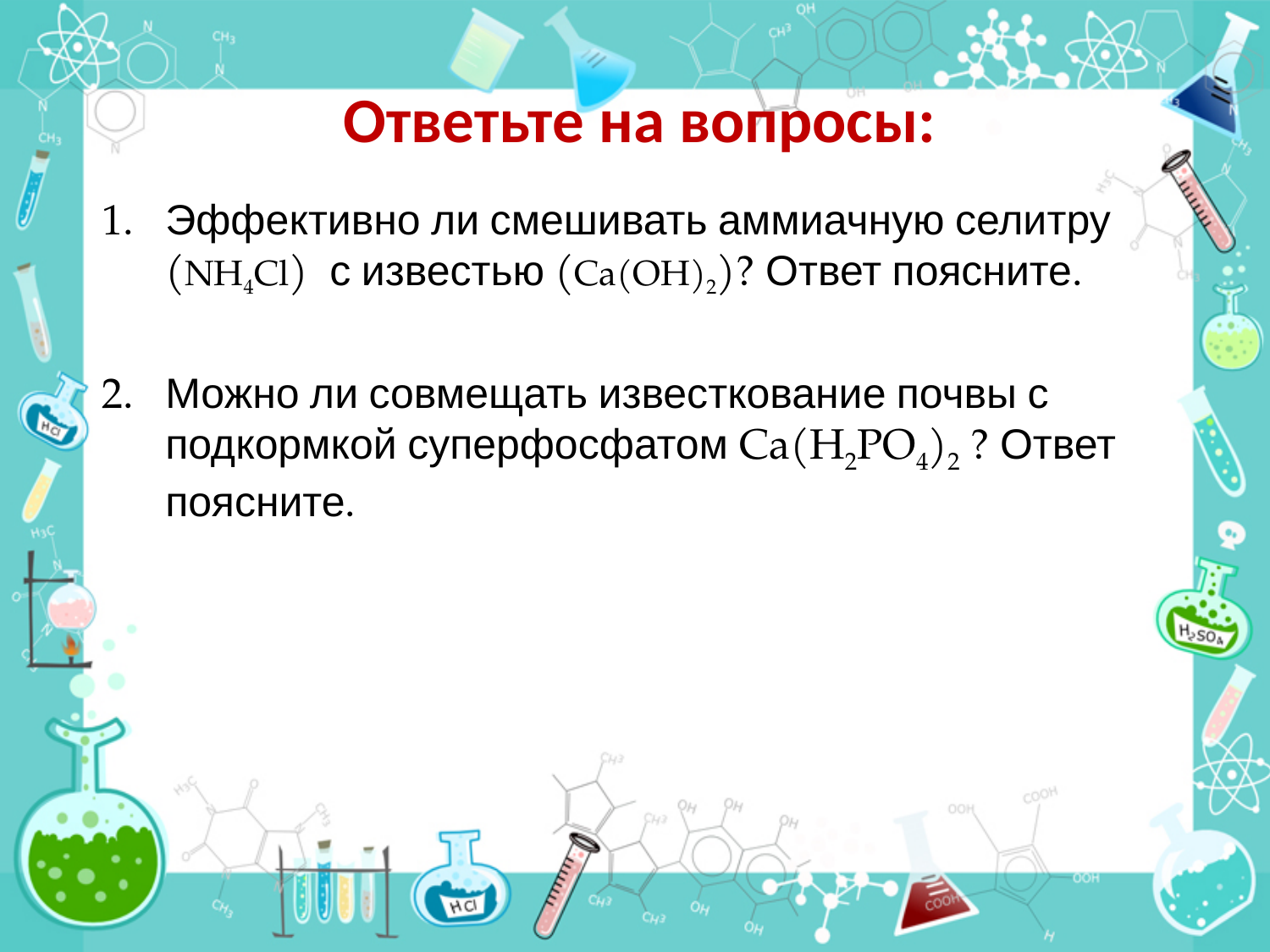

# Ответьте на вопросы:
Эффективно ли смешивать аммиачную селитру (NH4Cl)  с известью (Ca(OH)2)? Ответ поясните.

Можно ли совмещать известкование почвы с подкормкой суперфосфатом Ca(H2PO4)2 ? Ответ поясните.